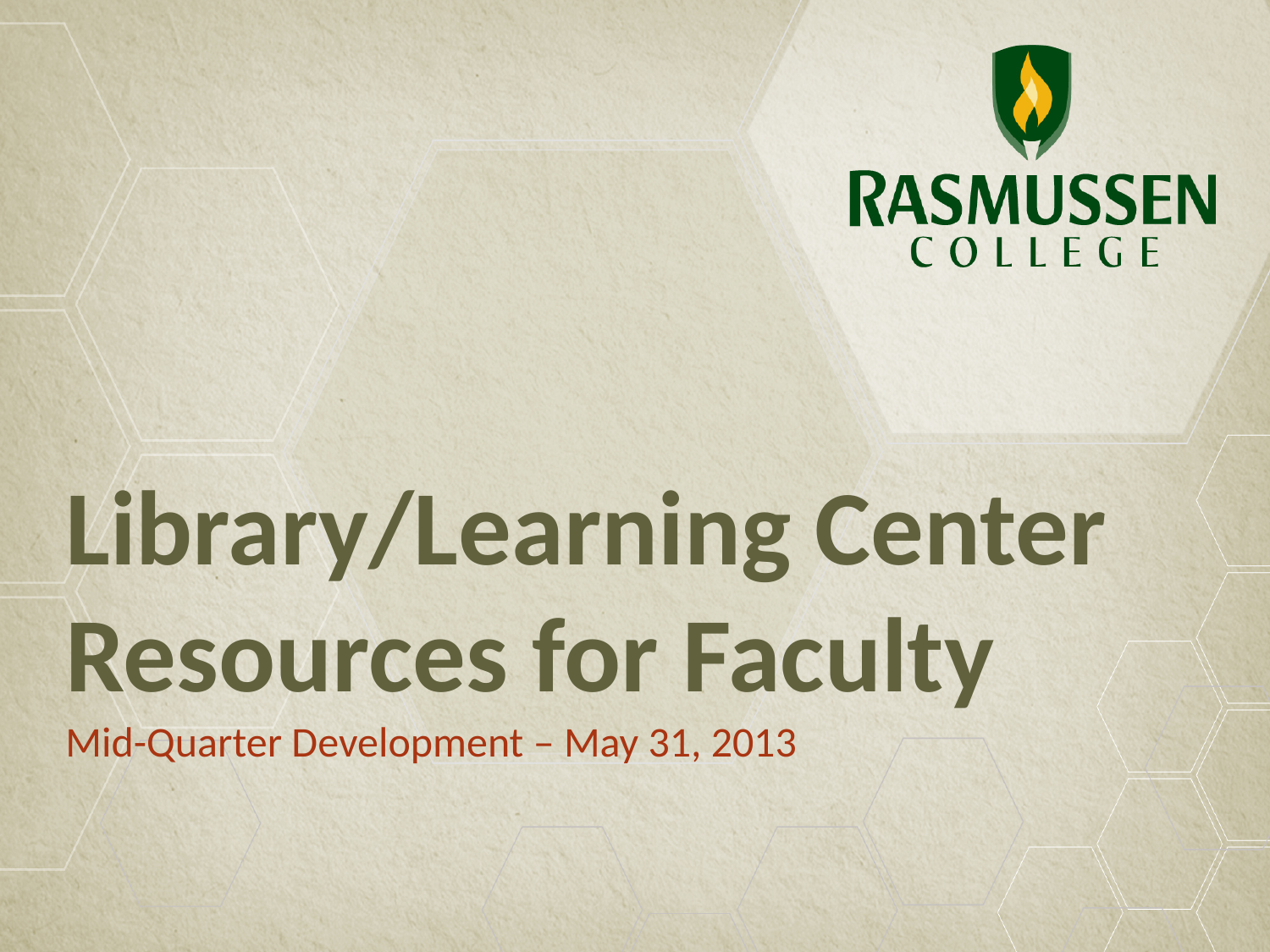

# Library/Learning Center Resources for Faculty
Mid-Quarter Development – May 31, 2013